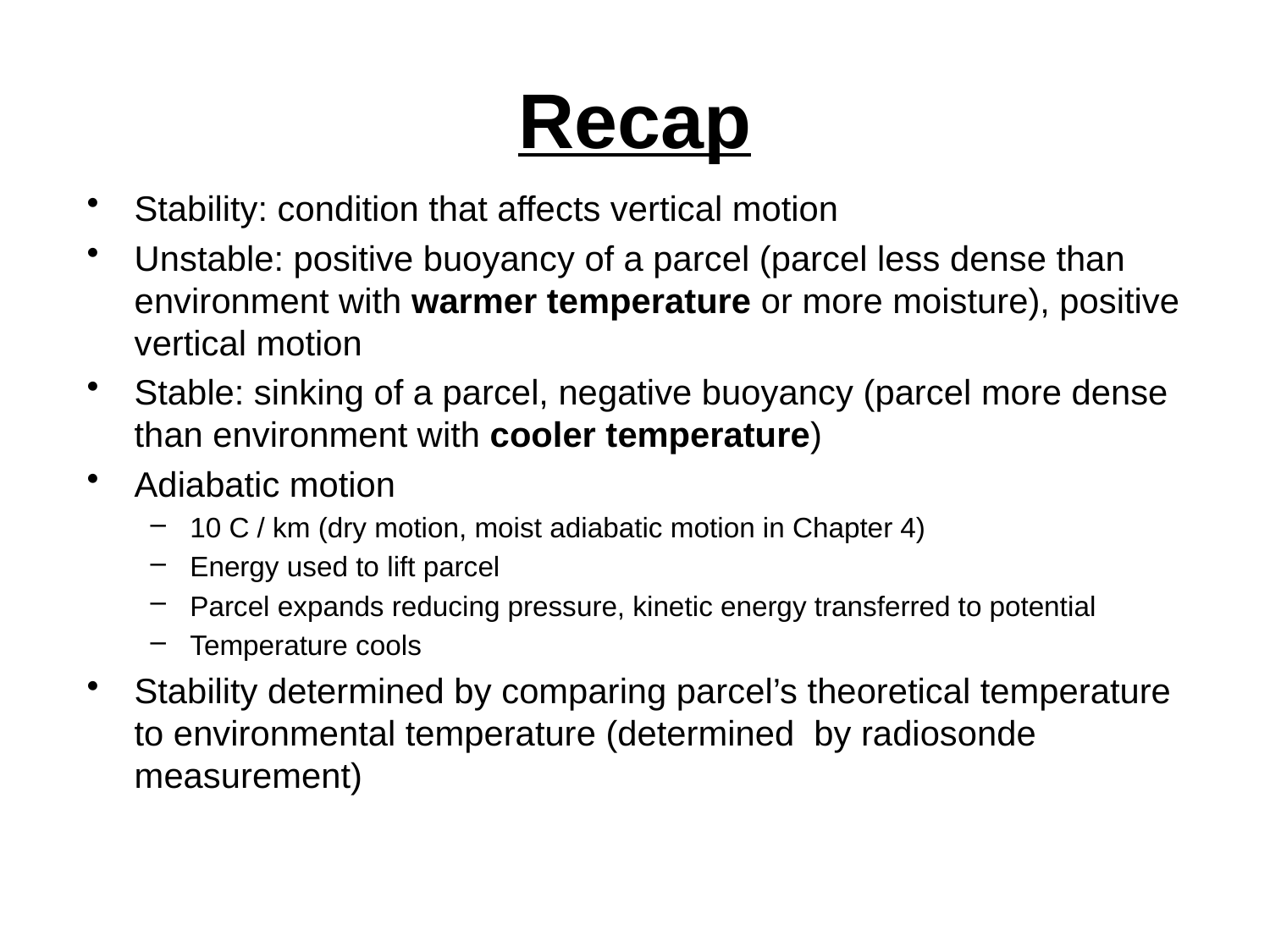

# Recap
Stability: condition that affects vertical motion
Unstable: positive buoyancy of a parcel (parcel less dense than environment with warmer temperature or more moisture), positive vertical motion
Stable: sinking of a parcel, negative buoyancy (parcel more dense than environment with cooler temperature)
Adiabatic motion
10 C / km (dry motion, moist adiabatic motion in Chapter 4)
Energy used to lift parcel
Parcel expands reducing pressure, kinetic energy transferred to potential
Temperature cools
Stability determined by comparing parcel’s theoretical temperature to environmental temperature (determined  by radiosonde measurement)